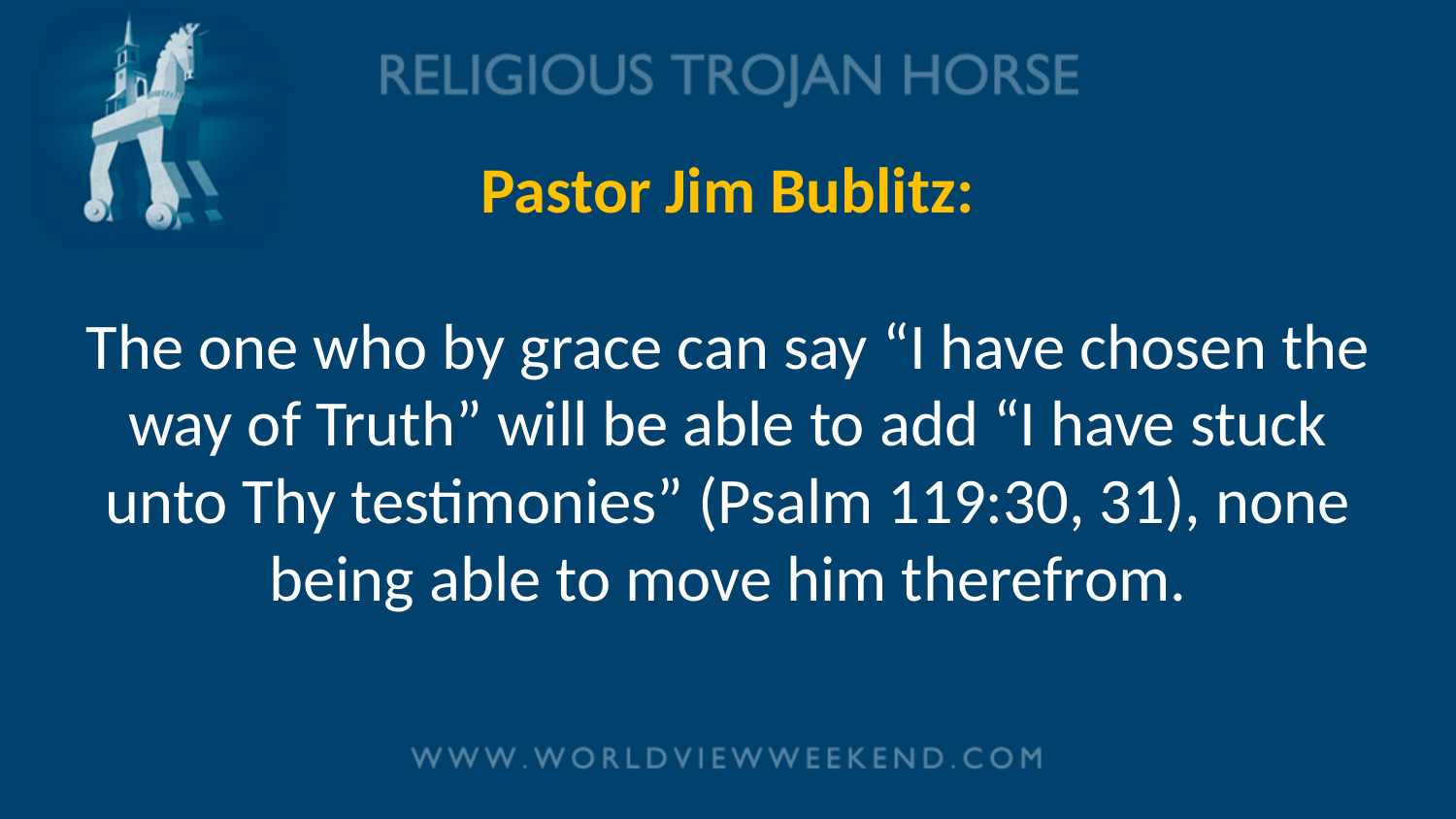

# Pastor Jim Bublitz: The one who by grace can say “I have chosen the way of Truth” will be able to add “I have stuck unto Thy testimonies” (Psalm 119:30, 31), none being able to move him therefrom.